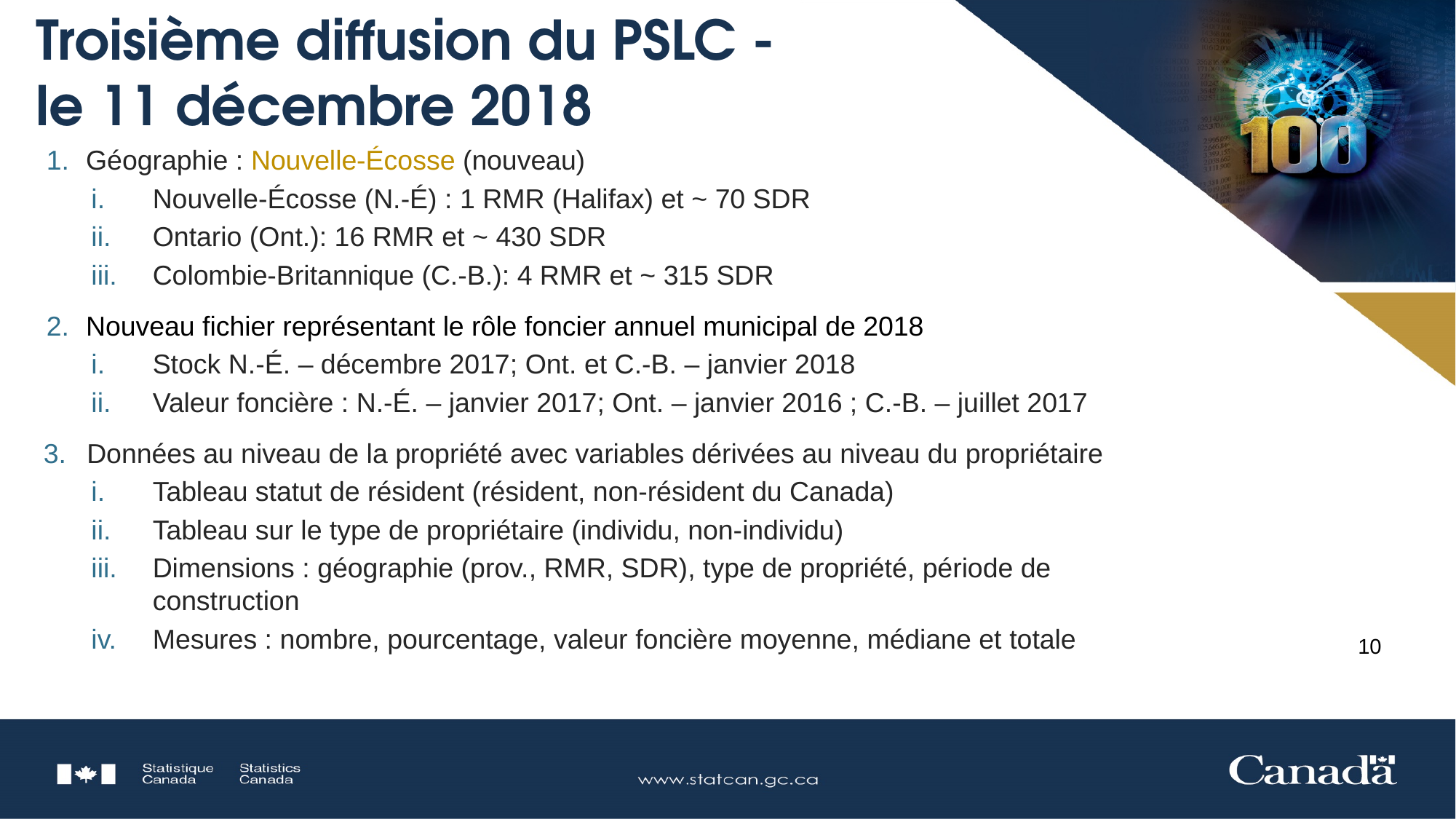

# Troisième diffusion du PSLC - le 11 décembre 2018
Géographie : Nouvelle-Écosse (nouveau)
Nouvelle-Écosse (N.-É) : 1 RMR (Halifax) et ~ 70 SDR
Ontario (Ont.): 16 RMR et ~ 430 SDR
Colombie-Britannique (C.-B.): 4 RMR et ~ 315 SDR
Nouveau fichier représentant le rôle foncier annuel municipal de 2018
Stock N.-É. – décembre 2017; Ont. et C.-B. – janvier 2018
Valeur foncière : N.-É. – janvier 2017; Ont. – janvier 2016 ; C.-B. – juillet 2017
Données au niveau de la propriété avec variables dérivées au niveau du propriétaire
Tableau statut de résident (résident, non-résident du Canada)
Tableau sur le type de propriétaire (individu, non-individu)
Dimensions : géographie (prov., RMR, SDR), type de propriété, période de construction
Mesures : nombre, pourcentage, valeur foncière moyenne, médiane et totale

10